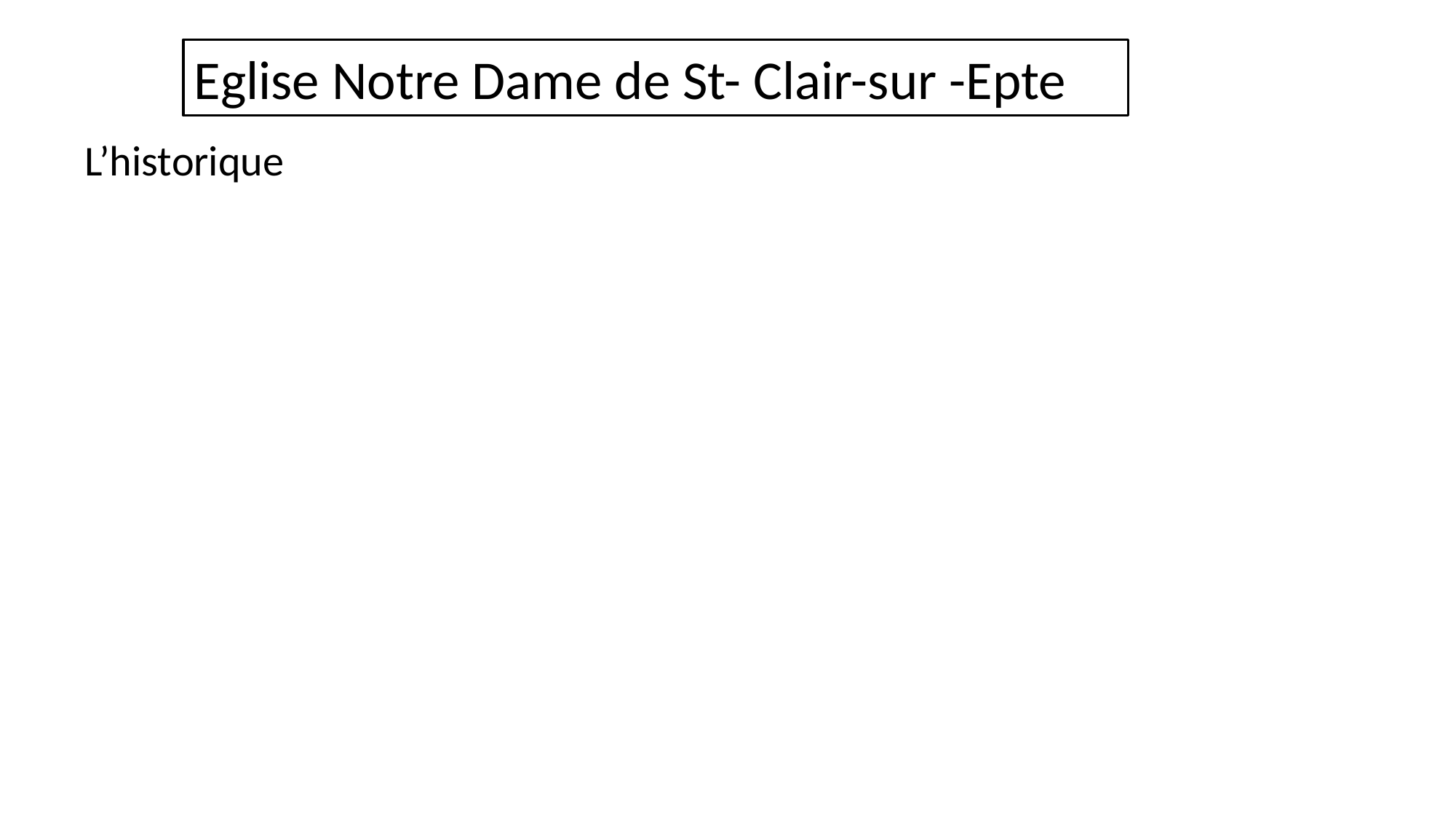

Eglise Notre Dame de St- Clair-sur -Epte
L’historique